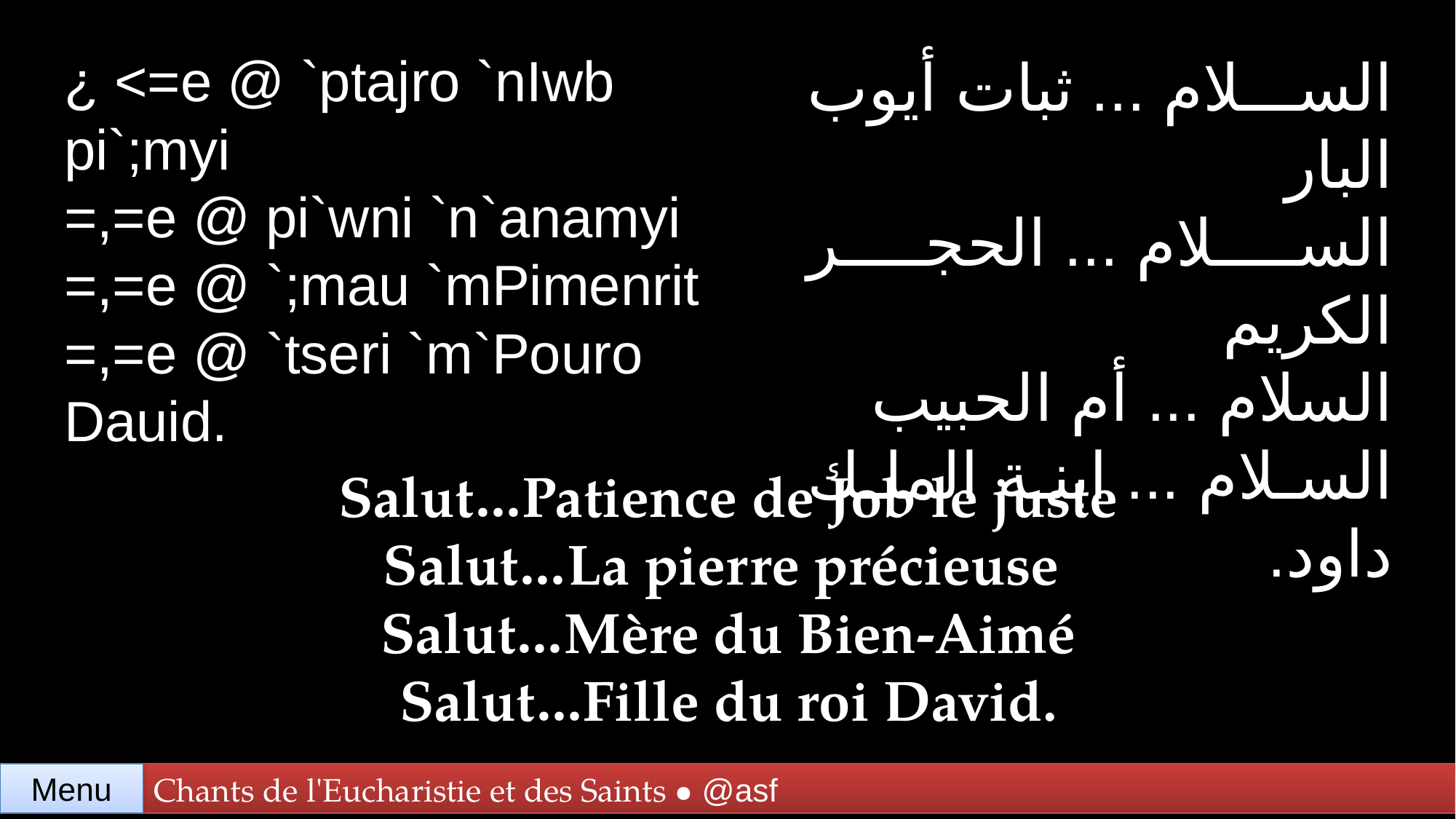

¿ <=e @ `ptajro `nIwb pi`;myi
=,=e @ pi`wni `n`anamyi
=,=e @ `;mau `mPimenrit
=,=e @ `tseri `m`Pouro Dauid.
السلام ... ثبات أيوب البار
السلام ... الحجر الكريم
السلام ... أم الحبيب
السلام ... ابنة الملك داود.
Salut…Patience de Job le juste
Salut…La pierre précieuse
Salut…Mère du Bien-Aimé
Salut…Fille du roi David.
Menu
Chants de l'Eucharistie et des Saints • @asf